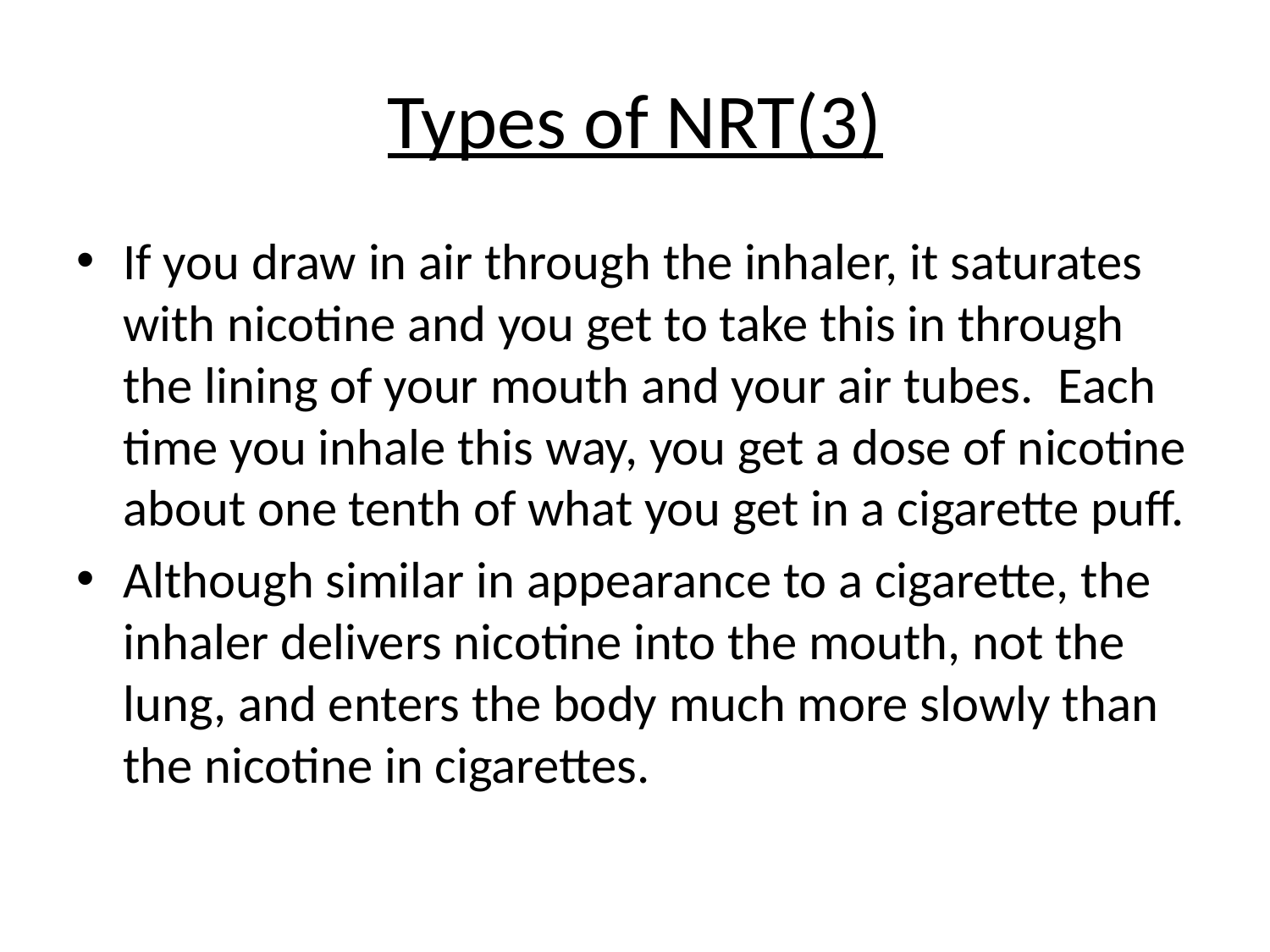

# Types of NRT(3)
If you draw in air through the inhaler, it saturates with nicotine and you get to take this in through the lining of your mouth and your air tubes.  Each time you inhale this way, you get a dose of nicotine about one tenth of what you get in a cigarette puff.
Although similar in appearance to a cigarette, the inhaler delivers nicotine into the mouth, not the lung, and enters the body much more slowly than the nicotine in cigarettes.